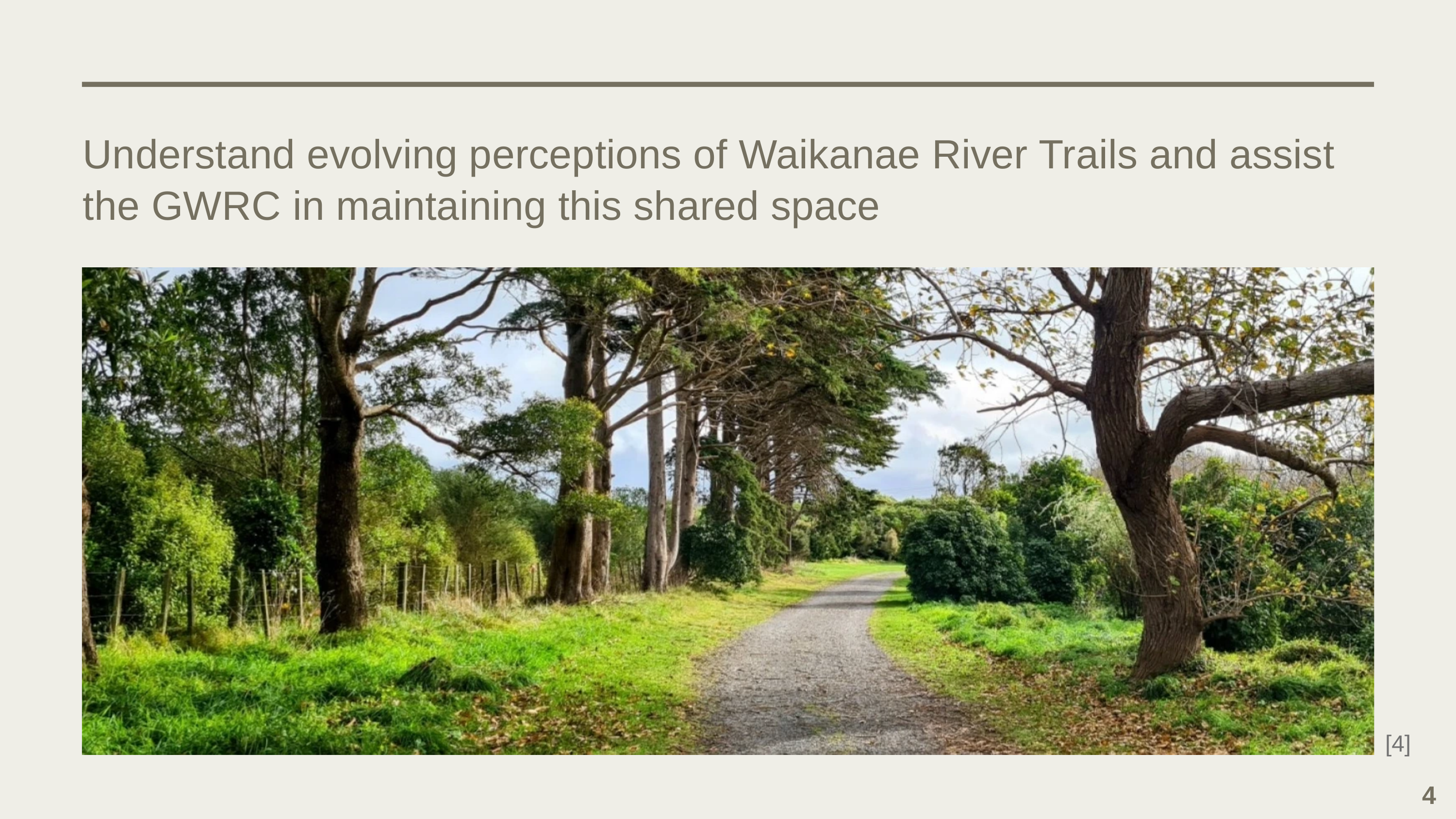

Understand evolving perceptions of Waikanae River Trails and assist the GWRC in maintaining this shared space

[4]
4